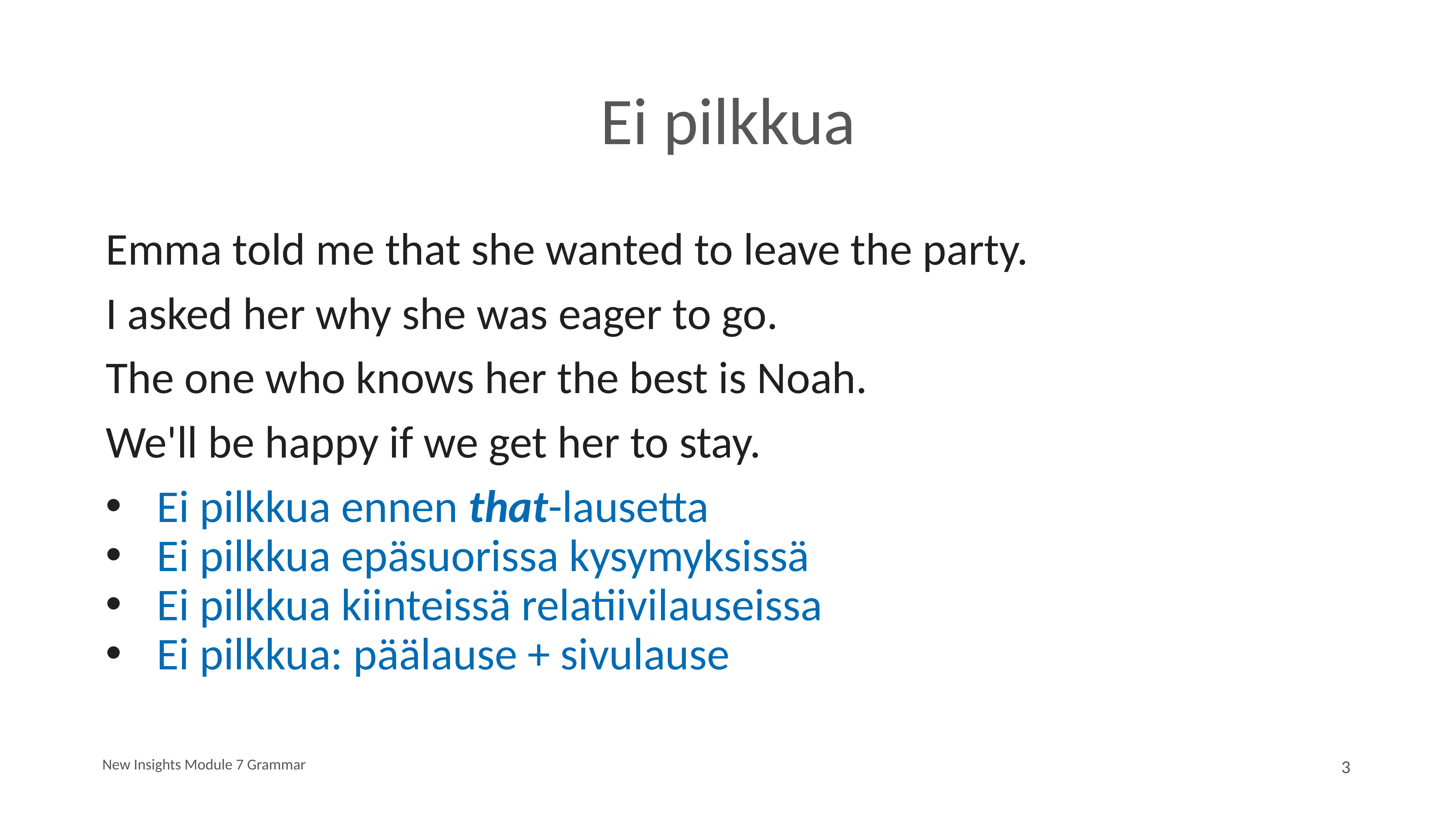

# Ei pilkkua
Emma told me that she wanted to leave the party.
I asked her why she was eager to go.
The one who knows her the best is Noah.
We'll be happy if we get her to stay.
Ei pilkkua ennen that-lausetta
Ei pilkkua epäsuorissa kysymyksissä
Ei pilkkua kiinteissä relatiivilauseissa
Ei pilkkua: päälause + sivulause
New Insights Module 7 Grammar
3